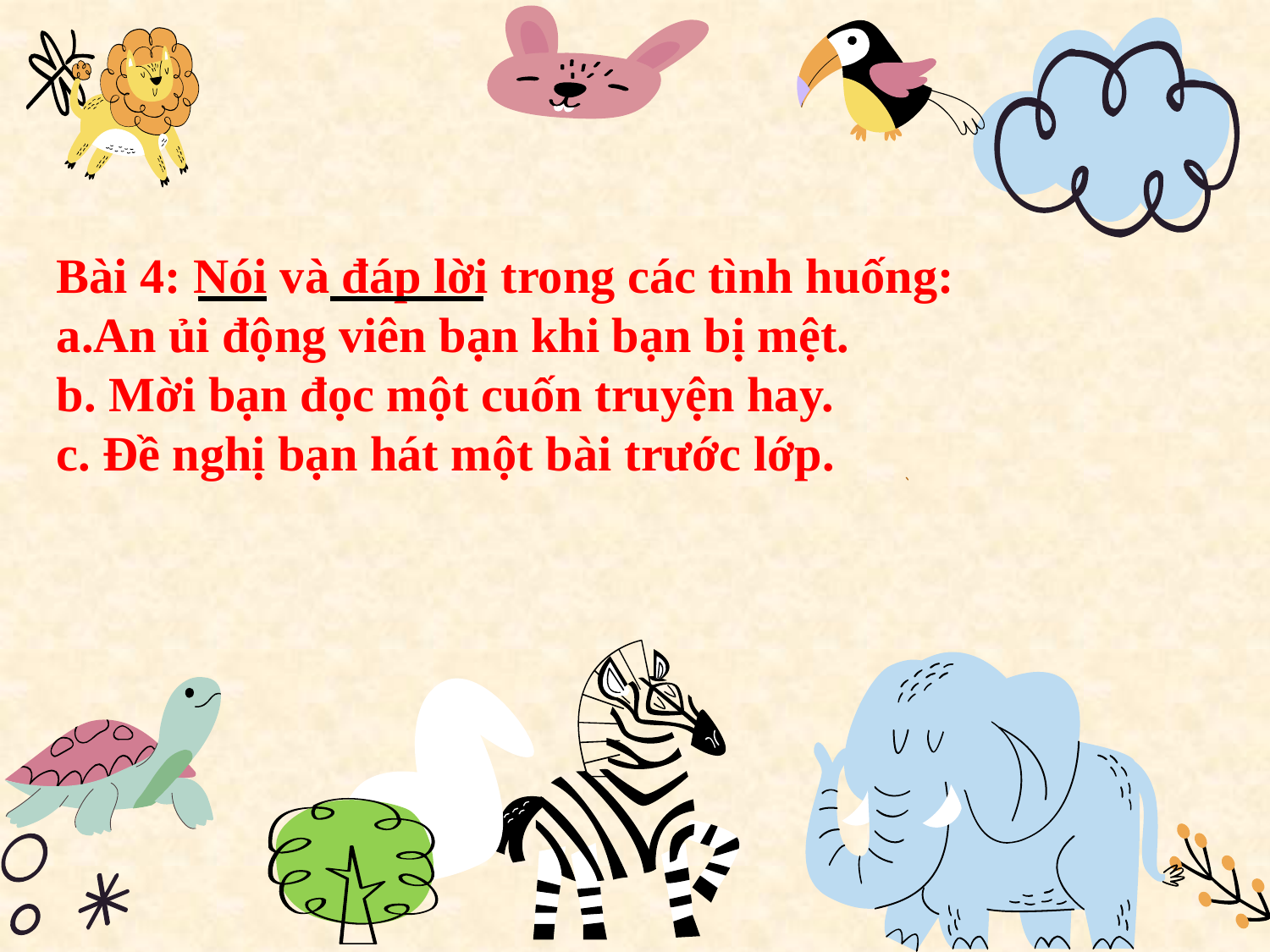

# Bài 4: Nói và đáp lời trong các tình huống: a.An ủi động viên bạn khi bạn bị mệt. b. Mời bạn đọc một cuốn truyện hay. c. Đề nghị bạn hát một bài trước lớp.